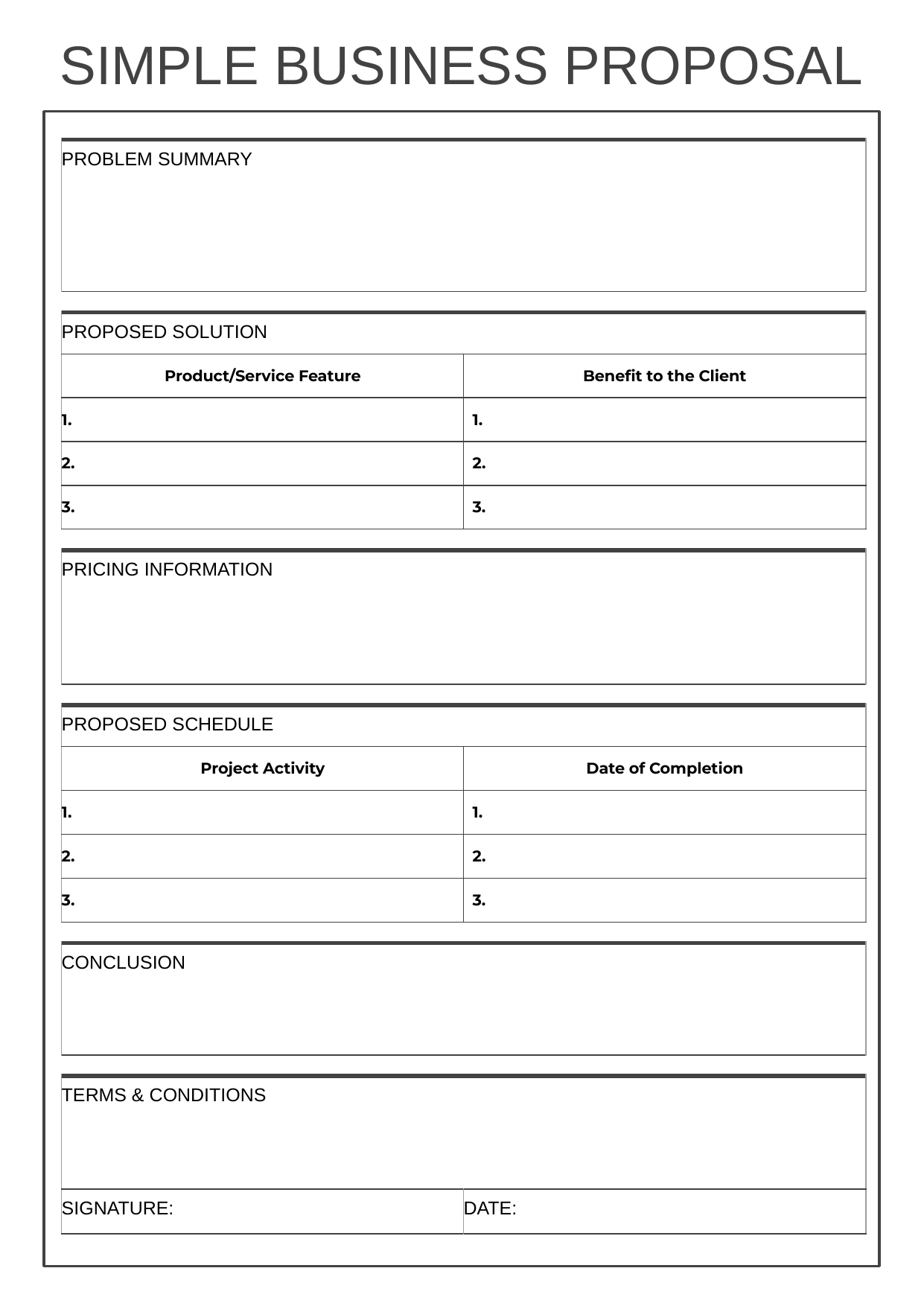

SIMPLE BUSINESS PROPOSAL

| PROBLEM SUMMARY |
| --- |
| PROPOSED SOLUTION |  |
| --- | --- |
| Product/Service Feature | Benefit to the Client |
| 1. | 1. |
| 2. | 2. |
| 3. | 3. |
| PRICING INFORMATION |
| --- |
| PROPOSED SCHEDULE |  |
| --- | --- |
| Project Activity | Date of Completion |
| 1. | 1. |
| 2. | 2. |
| 3. | 3. |
| CONCLUSION |
| --- |
| TERMS & CONDITIONS |  |
| --- | --- |
| SIGNATURE: | DATE: |